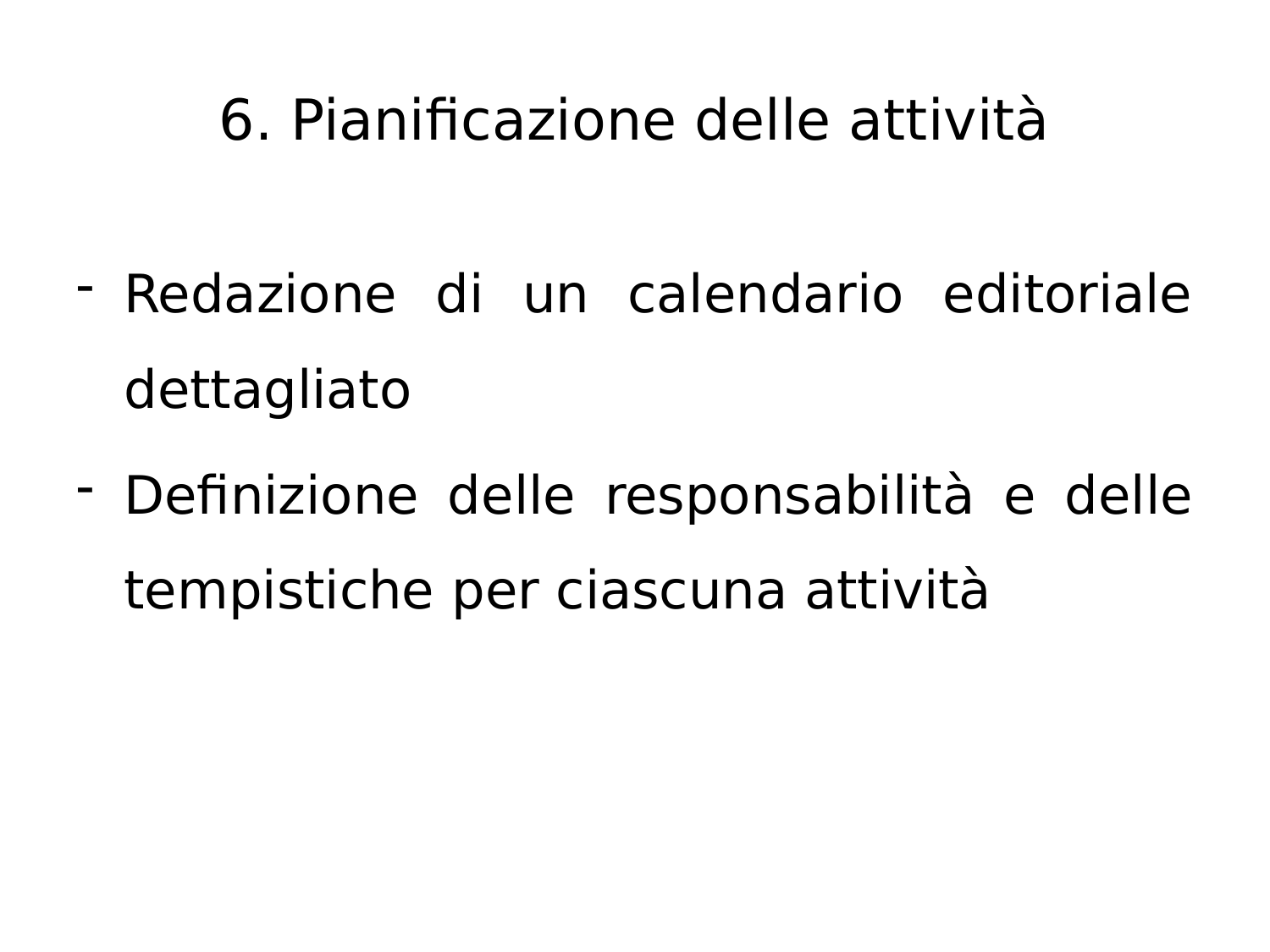

# 6. Pianificazione delle attività
Redazione di un calendario editoriale dettagliato
Definizione delle responsabilità e delle tempistiche per ciascuna attività